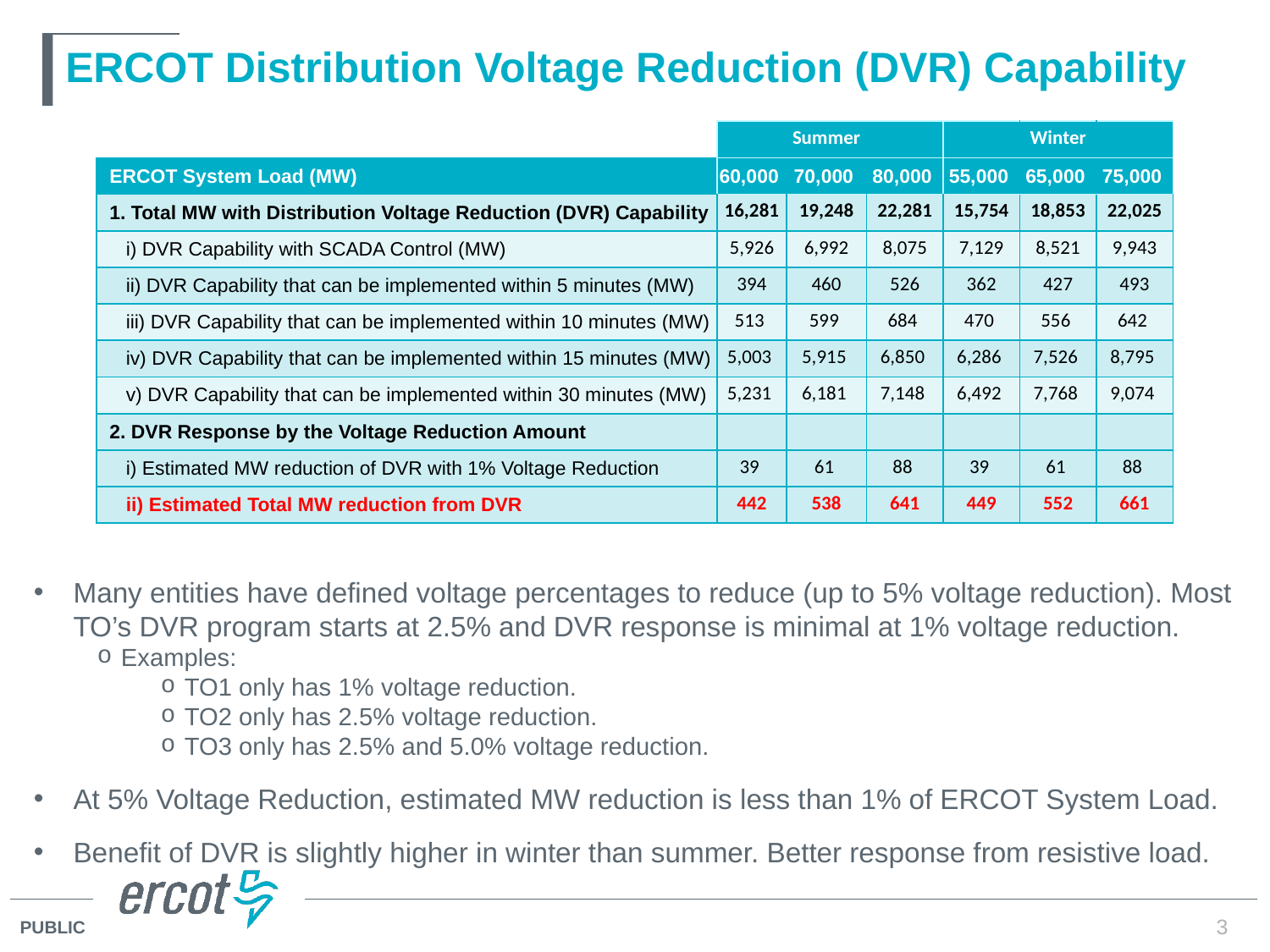

# ERCOT Distribution Voltage Reduction (DVR) Capability
|  |  | Summer |  |  | Winter |  |
| --- | --- | --- | --- | --- | --- | --- |
| ERCOT System Load (MW) | 60,000 | 70,000 | 80,000 | 55,000 | 65,000 | 75,000 |
| 1. Total MW with Distribution Voltage Reduction (DVR) Capability | 16,281 | 19,248 | 22,281 | 15,754 | 18,853 | 22,025 |
| i) DVR Capability with SCADA Control (MW) | 5,926 | 6,992 | 8,075 | 7,129 | 8,521 | 9,943 |
| ii) DVR Capability that can be implemented within 5 minutes (MW) | 394 | 460 | 526 | 362 | 427 | 493 |
| iii) DVR Capability that can be implemented within 10 minutes (MW) | 513 | 599 | 684 | 470 | 556 | 642 |
| iv) DVR Capability that can be implemented within 15 minutes (MW) | 5,003 | 5,915 | 6,850 | 6,286 | 7,526 | 8,795 |
| v) DVR Capability that can be implemented within 30 minutes (MW) | 5,231 | 6,181 | 7,148 | 6,492 | 7,768 | 9,074 |
| 2. DVR Response by the Voltage Reduction Amount |  |  |  |  |  |  |
| i) Estimated MW reduction of DVR with 1% Voltage Reduction | 39 | 61 | 88 | 39 | 61 | 88 |
| ii) Estimated Total MW reduction from DVR | 442 | 538 | 641 | 449 | 552 | 661 |
Many entities have defined voltage percentages to reduce (up to 5% voltage reduction). Most TO’s DVR program starts at 2.5% and DVR response is minimal at 1% voltage reduction.
Examples:
TO1 only has 1% voltage reduction.
TO2 only has 2.5% voltage reduction.
TO3 only has 2.5% and 5.0% voltage reduction.

At 5% Voltage Reduction, estimated MW reduction is less than 1% of ERCOT System Load.

Benefit of DVR is slightly higher in winter than summer. Better response from resistive load.
3